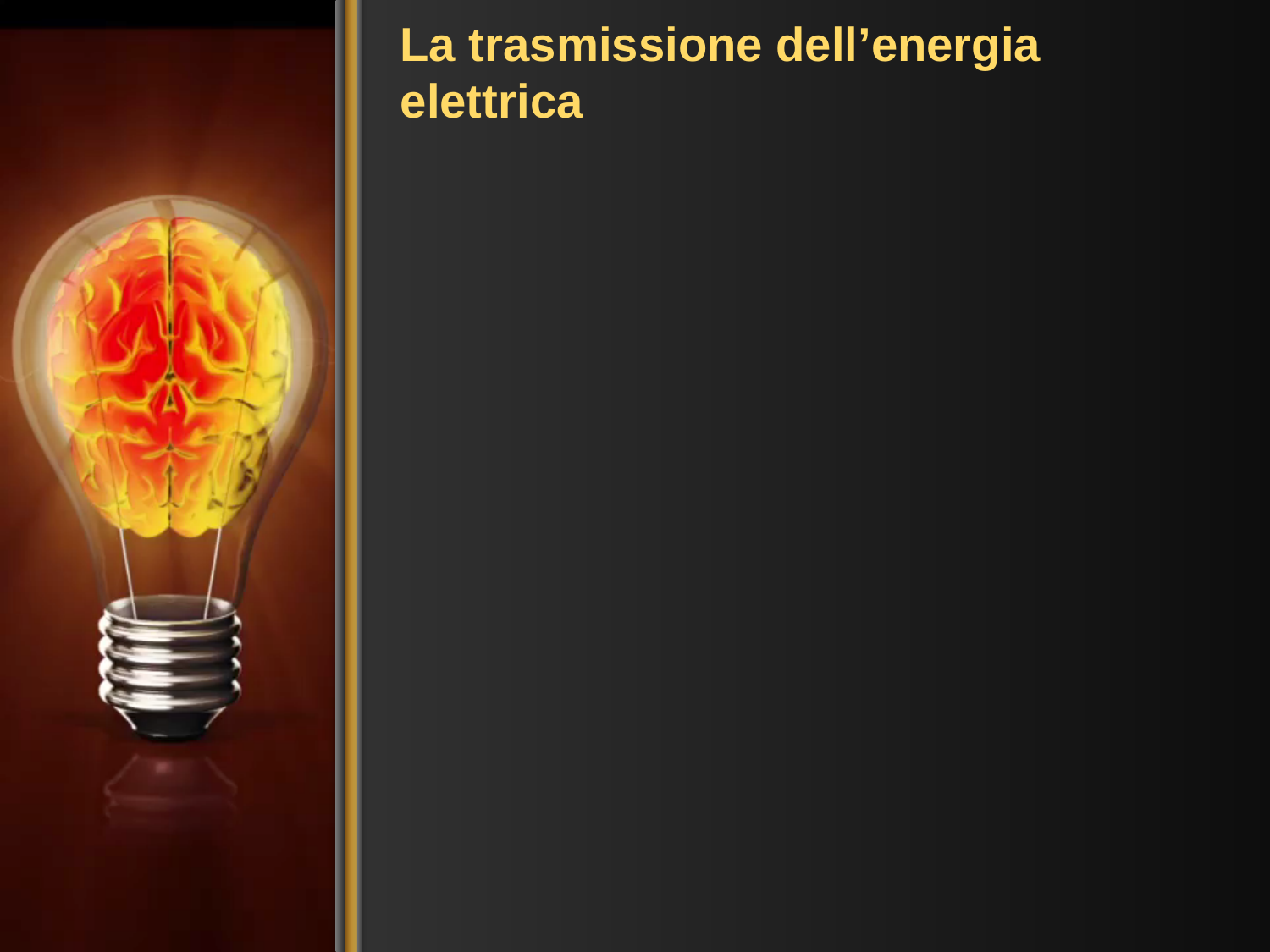

# La trasmissione dell’energia elettrica
A questo punto sorge spontanea una domanda……ma perché devo usare un trasformatore e non posso trasmettere l’energia così come è? Per rispondere a tale domanda è necessario fornire tutta una serie di nozioni di base sul concetto di elettrificazione (e non solo…).
In elettrotecnica esistono svariate grandezze chiamate grandezze elettriche. Le grandezze elettriche fondamentali per poter descrivere un qualsiasi circuito elettrico sono:

Intensità di corrente (unità di misura: Ampère (A))
La tensione elettrica (unità di misura il Volt (V))
La potenza elettrica (unità di misura il Watt (W)).

Quando tutte queste grandezze in un circuito sono costanti nel tempo allora possiamo tranquillamente affermare che il circuito si trova in regime stazionario (in regime continuo).

Un esempio di regime in continua si ha quando si usa una comune di pila da 9V.
La figura che segue mostra l’andamento nel tempo di una corrente in regime continuo: